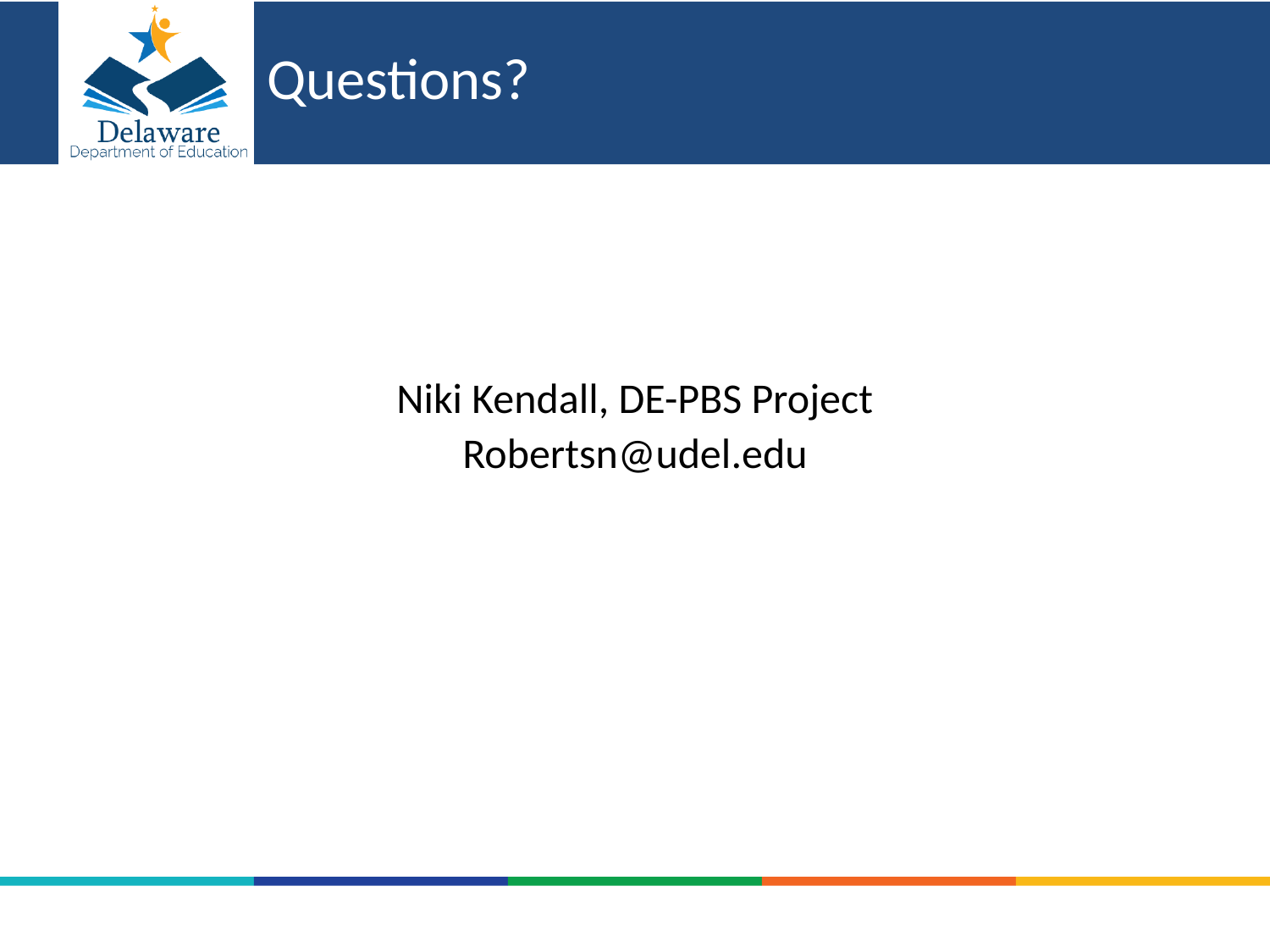

# Questions?

Niki Kendall, DE-PBS Project
Robertsn@udel.edu